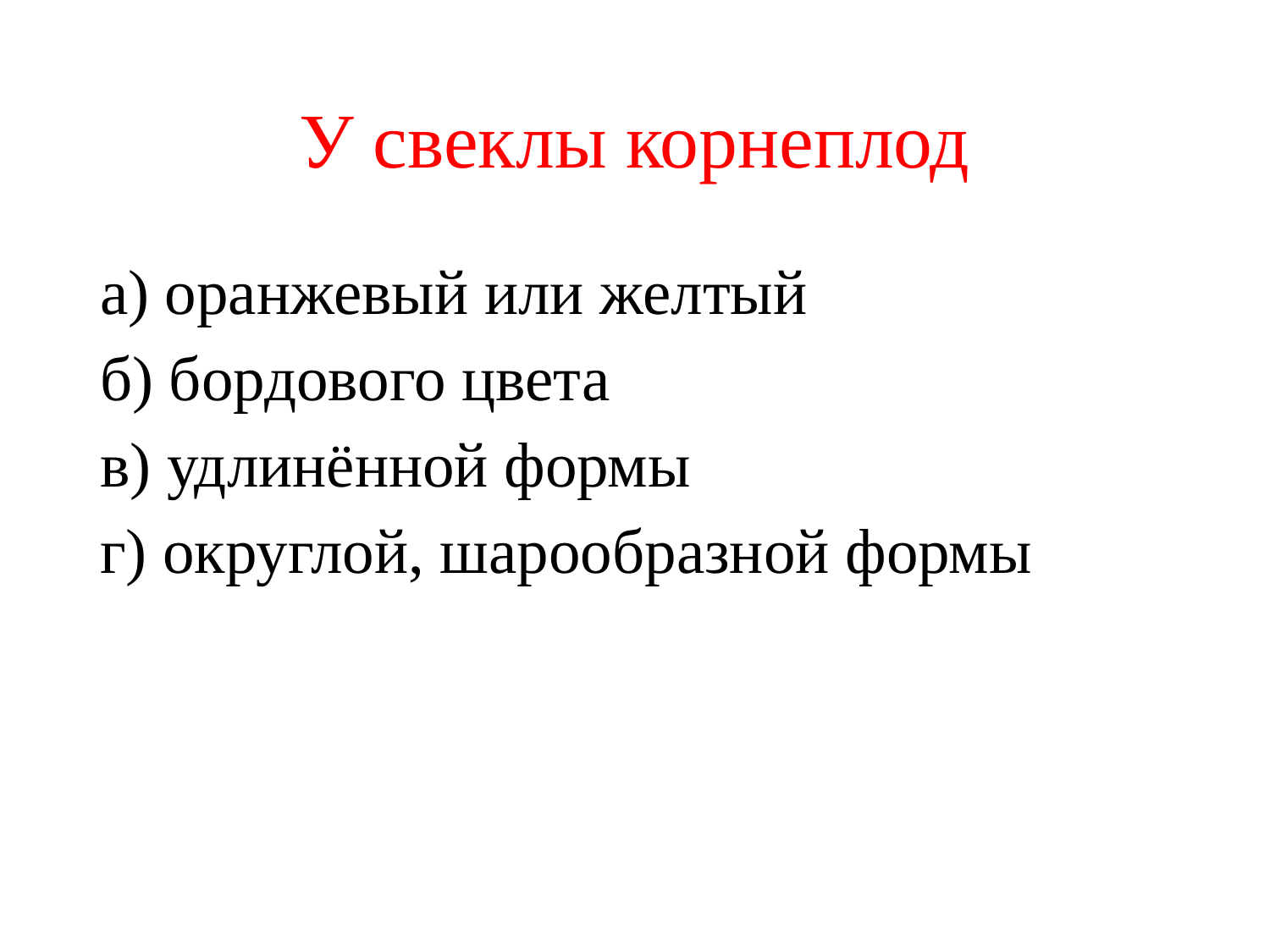

# У свеклы корнеплод
а) оранжевый или желтый
б) бордового цвета
в) удлинённой формы
г) округлой, шарообразной формы